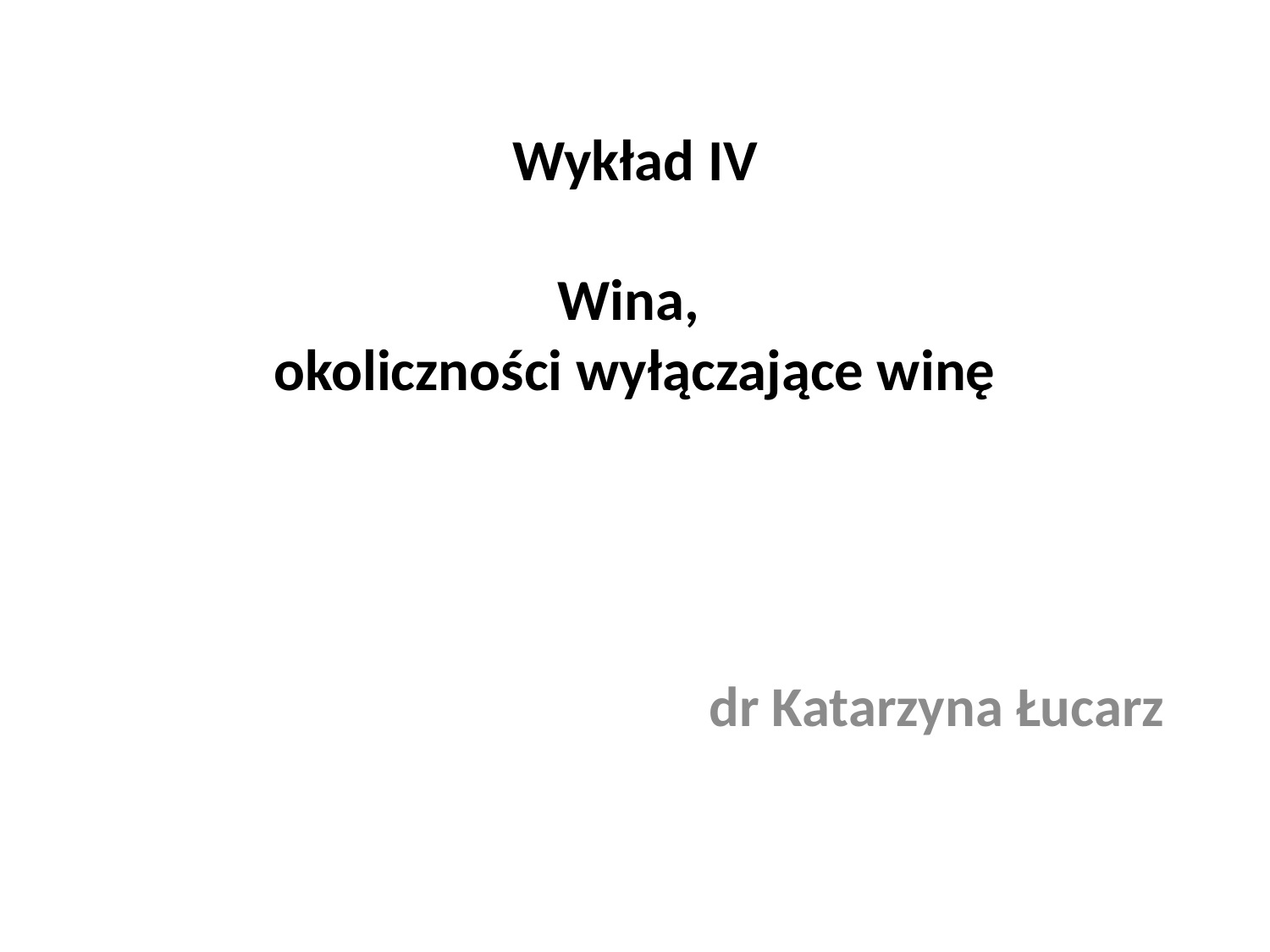

# Wykład IV Wina, okoliczności wyłączające winę

                                              dr Katarzyna Łucarz